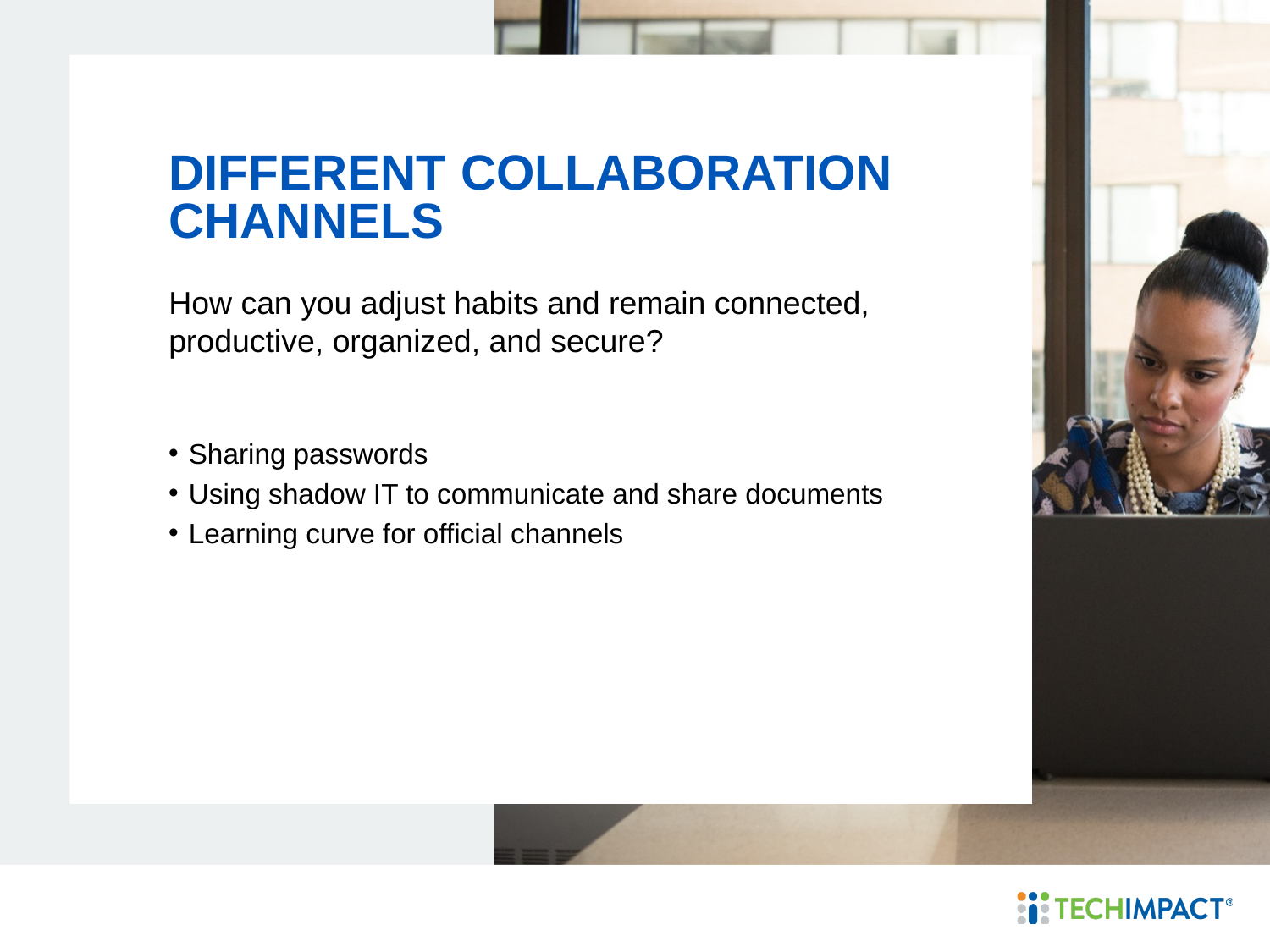

# DIFFERENT COLLABORATION CHANNELS
How can you adjust habits and remain connected, productive, organized, and secure?
Sharing passwords
Using shadow IT to communicate and share documents
Learning curve for official channels